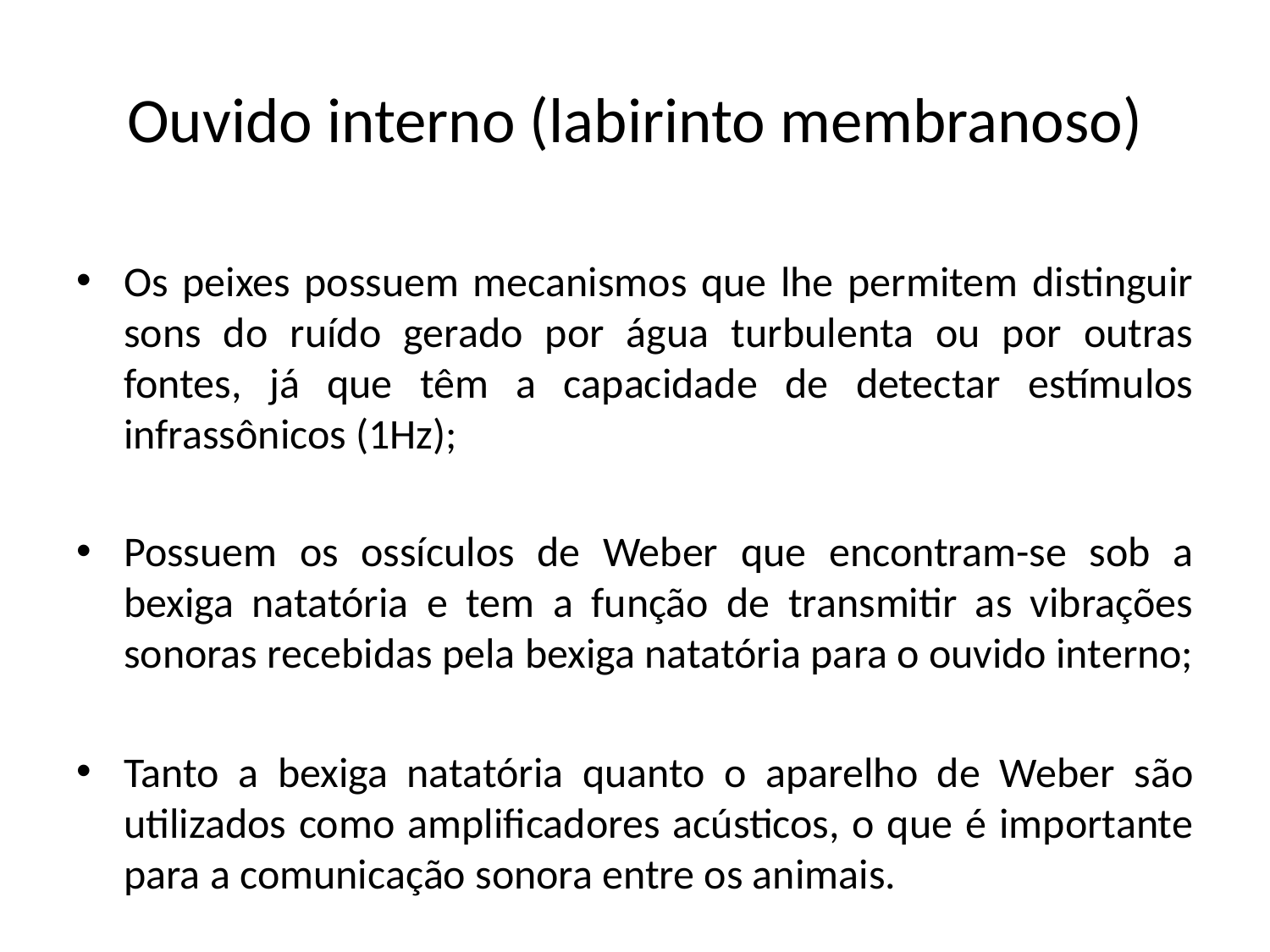

# Ouvido interno (labirinto membranoso)
Os peixes possuem mecanismos que lhe permitem distinguir sons do ruído gerado por água turbulenta ou por outras fontes, já que têm a capacidade de detectar estímulos infrassônicos (1Hz);

Possuem os ossículos de Weber que encontram-se sob a bexiga natatória e tem a função de transmitir as vibrações sonoras recebidas pela bexiga natatória para o ouvido interno;

Tanto a bexiga natatória quanto o aparelho de Weber são utilizados como amplificadores acústicos, o que é importante para a comunicação sonora entre os animais.